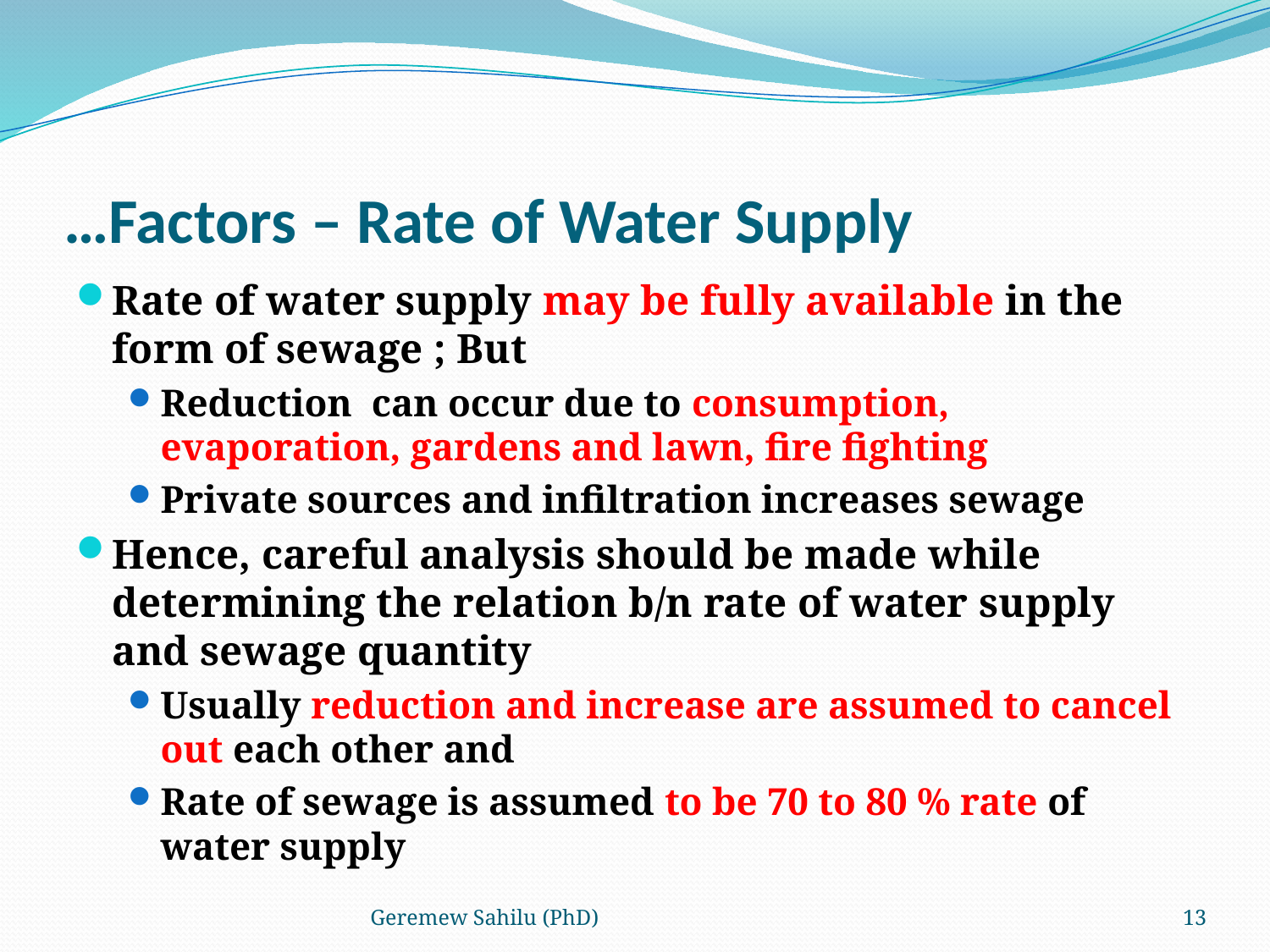

# …Factors – Rate of Water Supply
Rate of water supply may be fully available in the form of sewage ; But
Reduction  can occur due to consumption, evaporation, gardens and lawn, fire fighting
Private sources and infiltration increases sewage
Hence, careful analysis should be made while determining the relation b/n rate of water supply and sewage quantity
Usually reduction and increase are assumed to cancel out each other and
Rate of sewage is assumed to be 70 to 80 % rate of water supply
Geremew Sahilu (PhD)
13